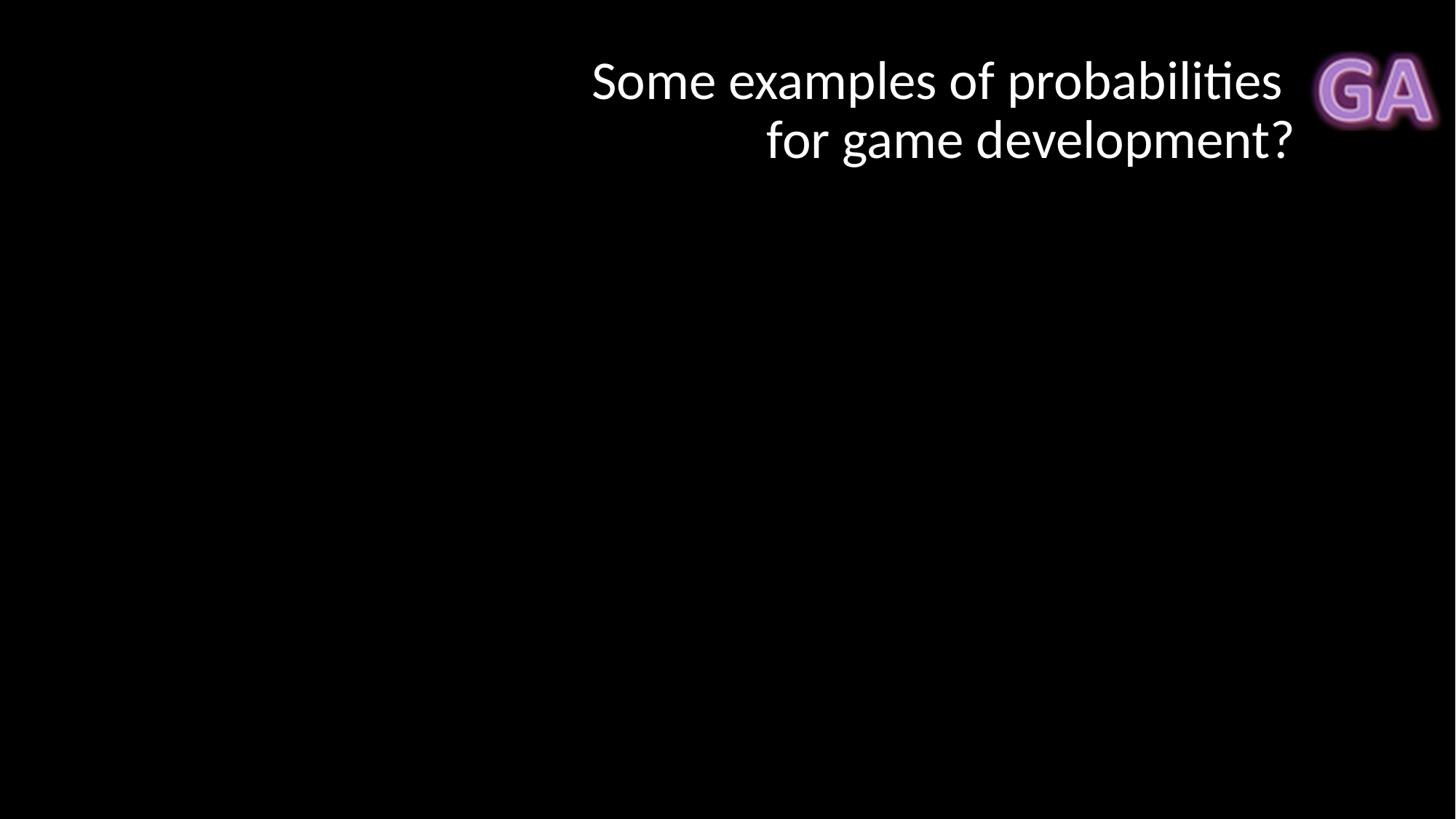

# Some examples of probabilities for game development?